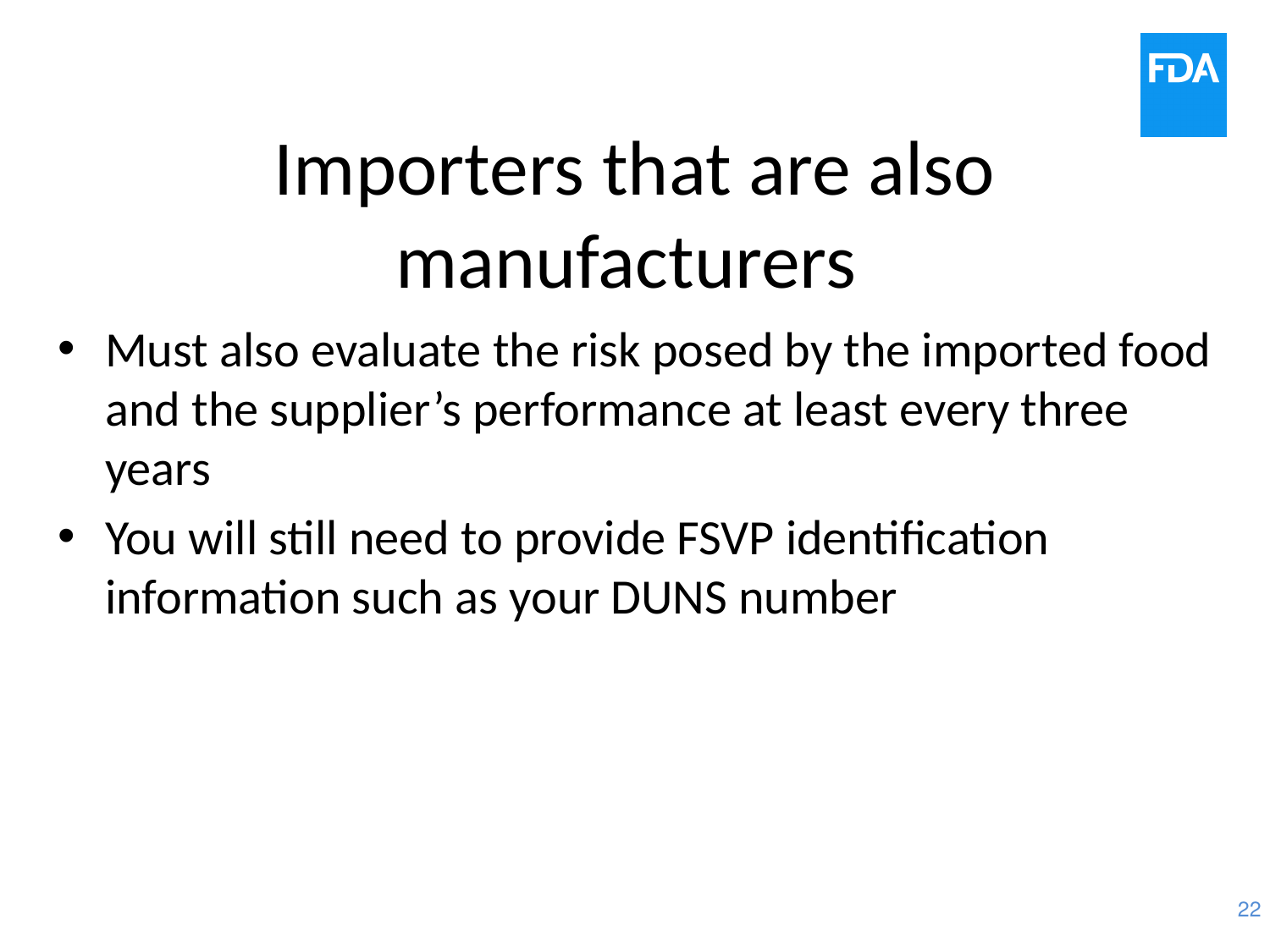

# Importers that are also manufacturers
Must also evaluate the risk posed by the imported food and the supplier’s performance at least every three years
You will still need to provide FSVP identification information such as your DUNS number